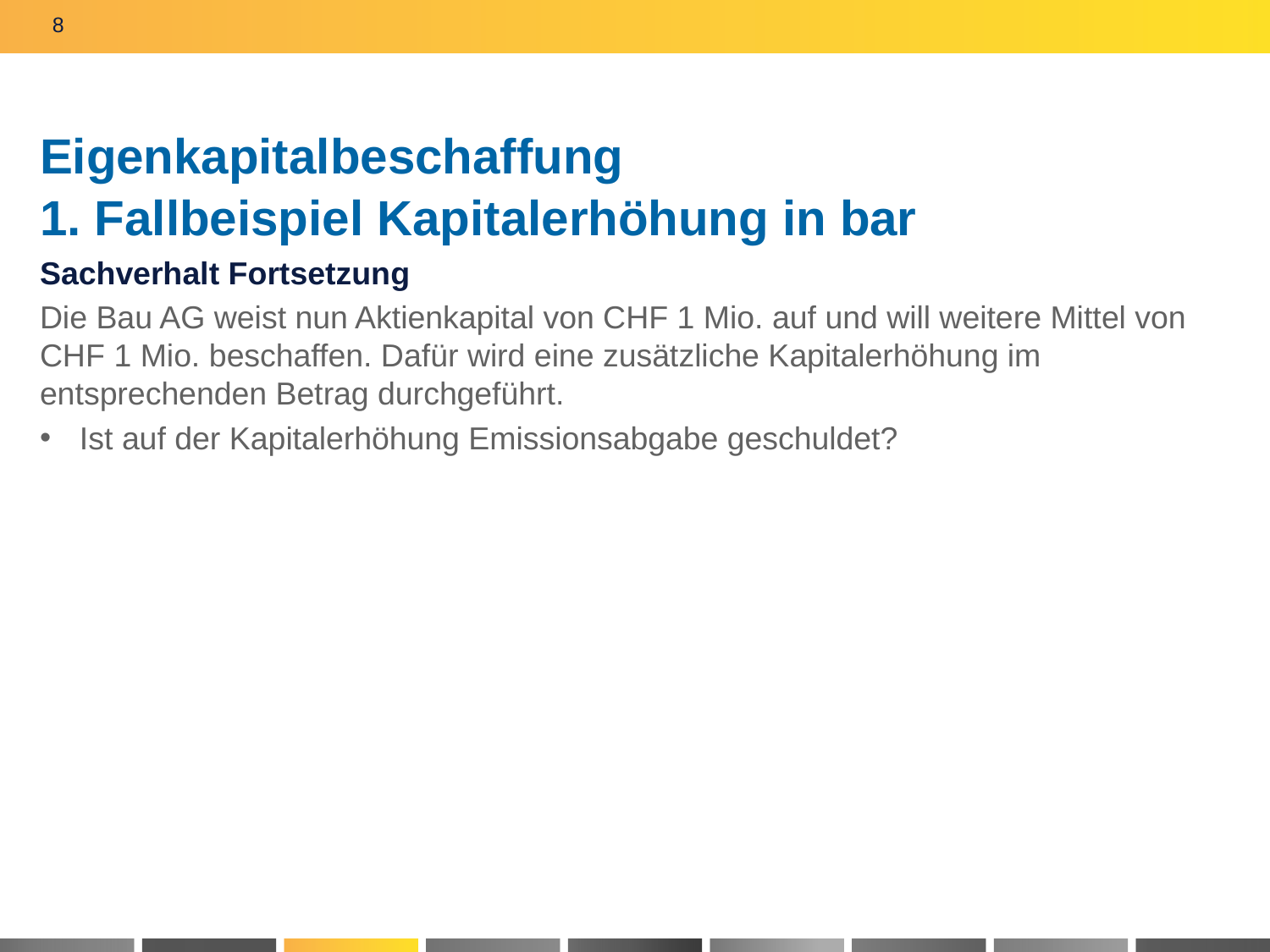

8
# Eigenkapitalbeschaffung 1. Fallbeispiel Kapitalerhöhung in bar
Sachverhalt Fortsetzung
Die Bau AG weist nun Aktienkapital von CHF 1 Mio. auf und will weitere Mittel von CHF 1 Mio. beschaffen. Dafür wird eine zusätzliche Kapitalerhöhung im entsprechenden Betrag durchgeführt.
Ist auf der Kapitalerhöhung Emissionsabgabe geschuldet?